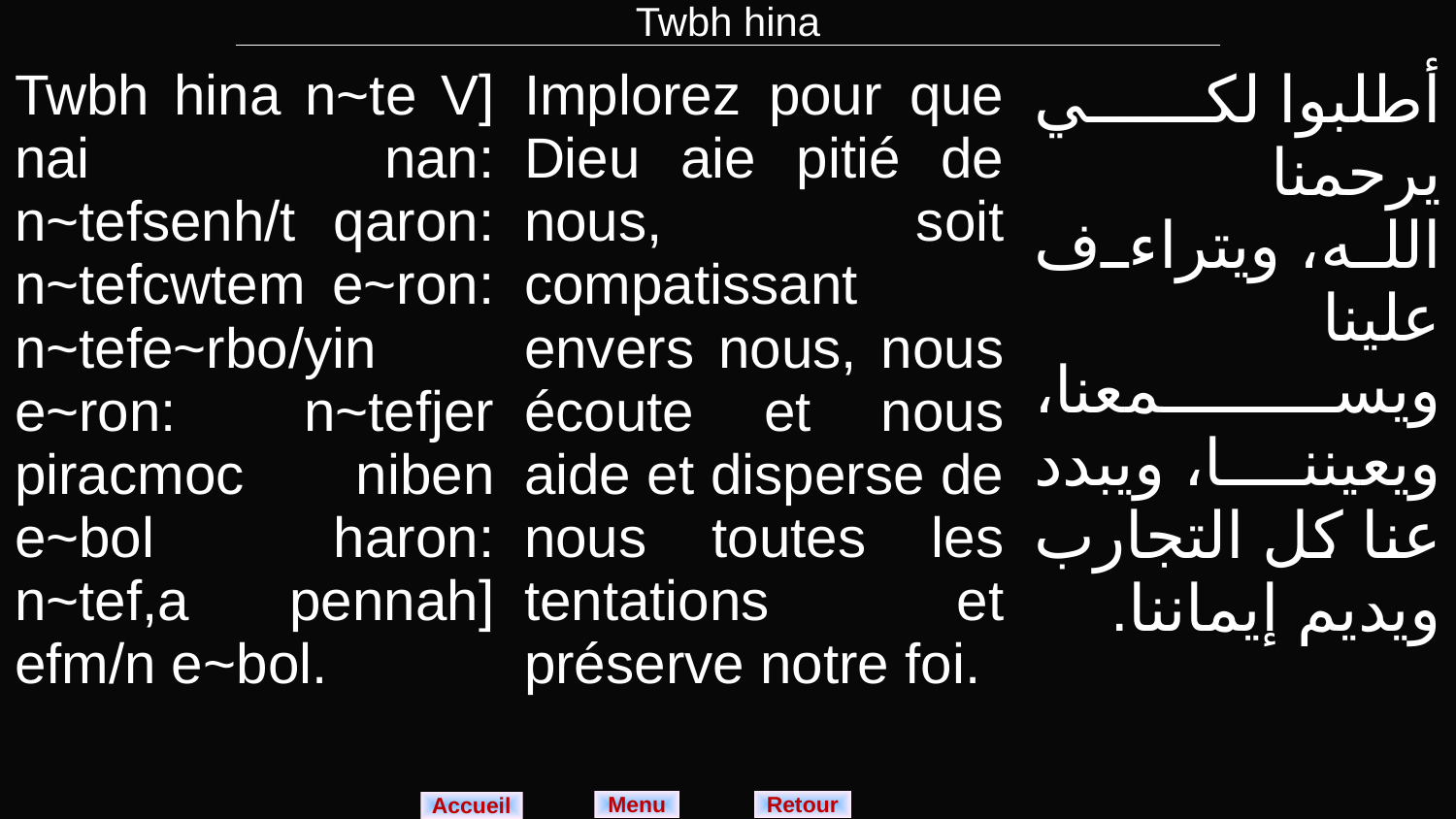

| Twbh hina |
| --- |
| Twbh hina n~te V] nai nan: n~tefsenh/t qaron: n~tefcwtem e~ron: n~tefe~rbo/yin e~ron: n~tefjer piracmoc niben e~bol haron: n~tef,a pennah] efm/n e~bol. | Implorez pour que Dieu aie pitié de nous, soit compatissant envers nous, nous écoute et nous aide et disperse de nous toutes les tentations et préserve notre foi. | أطلبوا لكي يرحمنا الله، ويتراءف علينا ويسمعنا، ويعيننا، ويبدد عنا كل التجارب ويديم إيماننا. |
| --- | --- | --- |
Menu
Retour